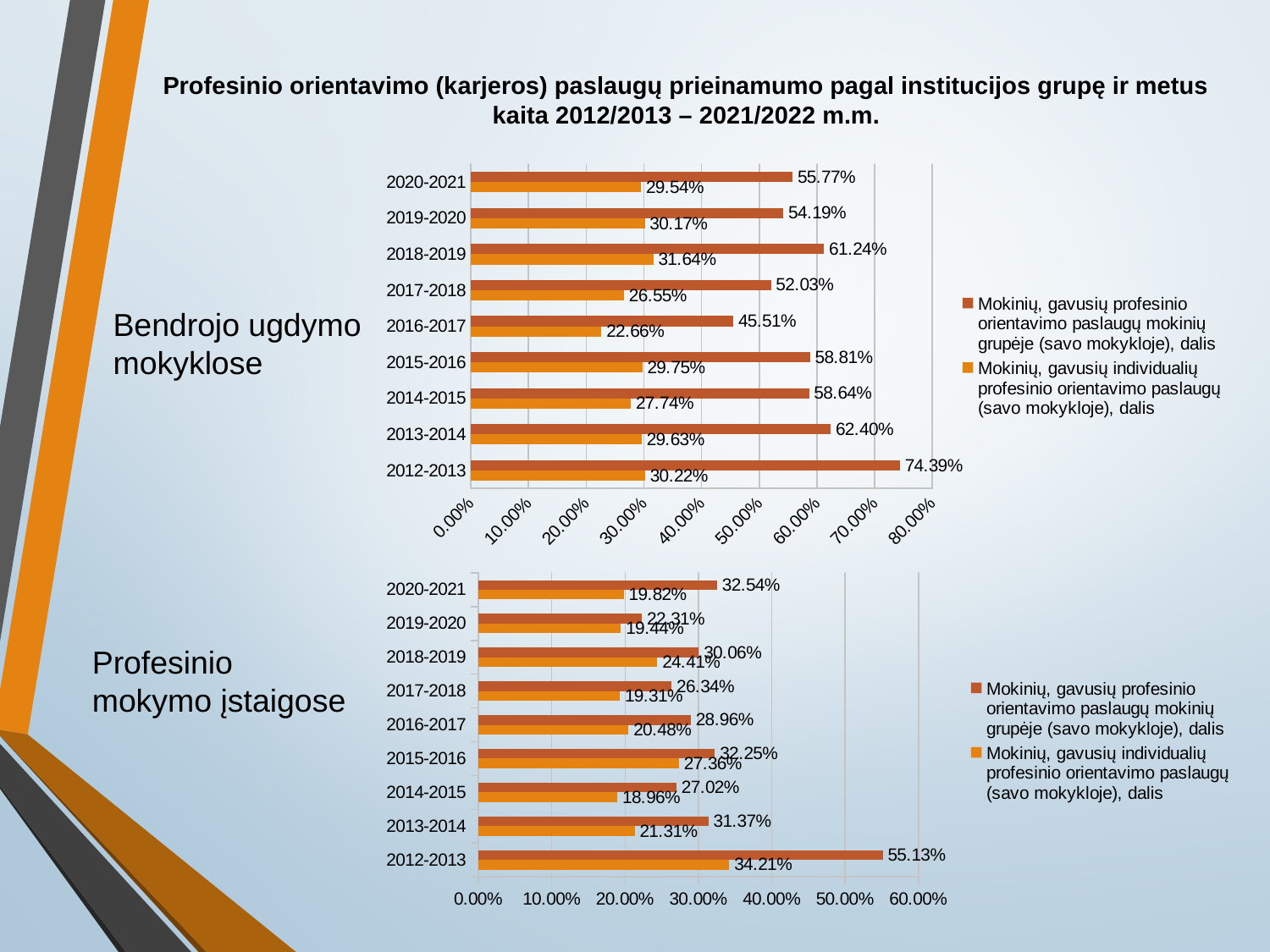

# Profesinio orientavimo (karjeros) paslaugų prieinamumo pagal institucijos grupę ir metus kaita 2012/2013 – 2021/2022 m.m.

### Chart

| Category | Mokinių, gavusių individualių profesinio orientavimo paslaugų (savo mokykloje), dalis | Mokinių, gavusių profesinio orientavimo paslaugų mokinių grupėje (savo mokykloje), dalis |
|---|---|---|
| 2012-2013 | 0.3022 | 0.7439000000000001 |
| 2013-2014 | 0.29630000000000006 | 0.6240000000000001 |
| 2014-2015 | 0.27740000000000004 | 0.5864 |
| 2015-2016 | 0.2975000000000001 | 0.5881000000000001 |
| 2016-2017 | 0.22660000000000002 | 0.4551 |
| 2017-2018 | 0.2655 | 0.5203 |
| 2018-2019 | 0.31640000000000007 | 0.6124000000000002 |
| 2019-2020 | 0.3017 | 0.5419 |
| 2020-2021 | 0.29540000000000005 | 0.5577000000000001 |
Bendrojo ugdymo
mokyklose

### Chart

| Category | Mokinių, gavusių individualių profesinio orientavimo paslaugų (savo mokykloje), dalis | Mokinių, gavusių profesinio orientavimo paslaugų mokinių grupėje (savo mokykloje), dalis |
|---|---|---|
| 2012-2013 | 0.3421 | 0.5513 |
| 2013-2014 | 0.2131 | 0.31370000000000003 |
| 2014-2015 | 0.18960000000000002 | 0.2702 |
| 2015-2016 | 0.2736 | 0.32250000000000006 |
| 2016-2017 | 0.2048 | 0.2896 |
| 2017-2018 | 0.1931 | 0.2634 |
| 2018-2019 | 0.2441 | 0.30060000000000003 |
| 2019-2020 | 0.1944 | 0.2231 |
| 2020-2021 | 0.1982 | 0.3254000000000001 |
Profesinio
mokymo įstaigose